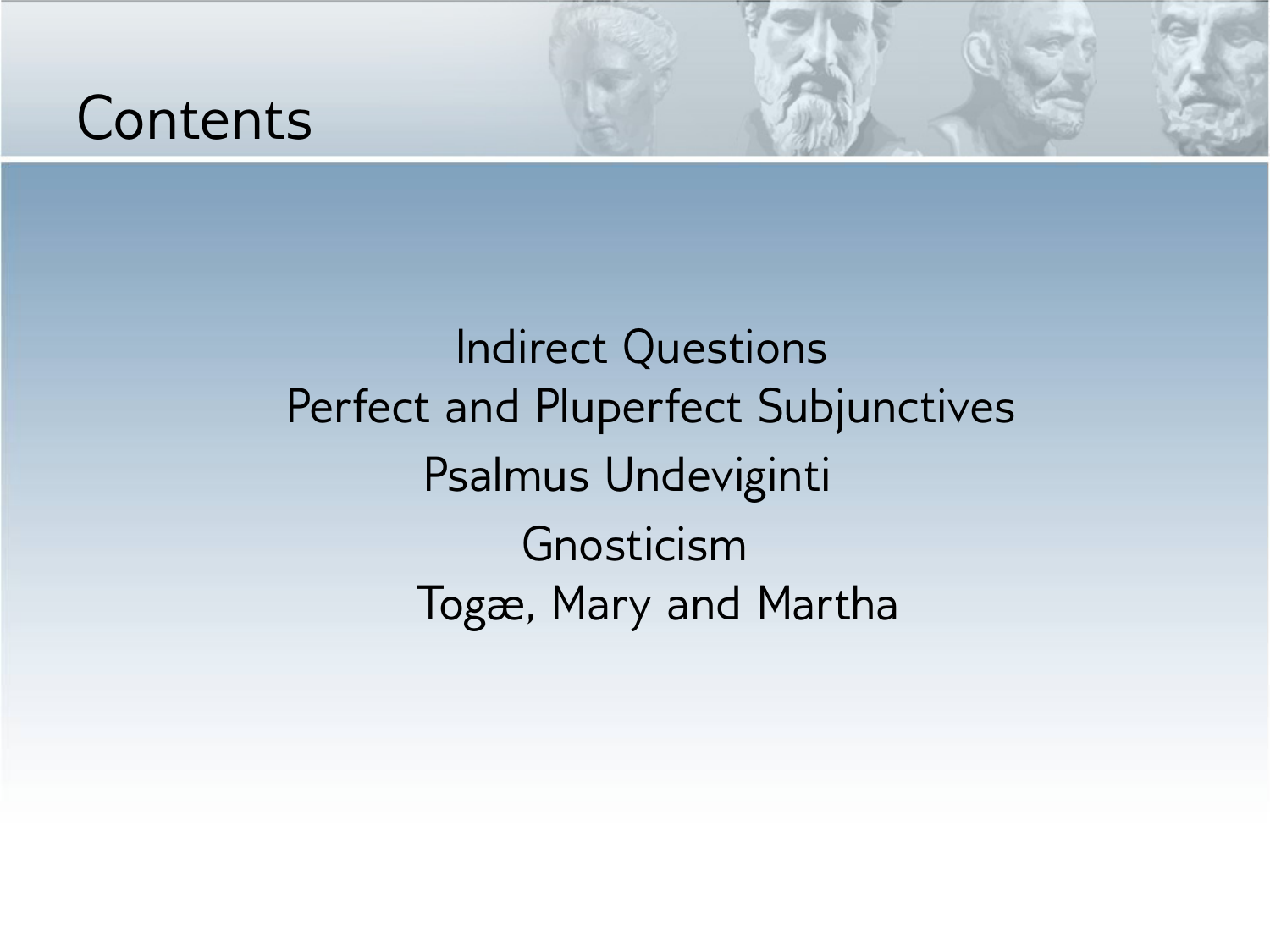

# Contents

  Indirect Questions
Perfect and Pluperfect Subjunctives
Psalmus Undeviginti
Gnosticism
Togae, Mary and Martha